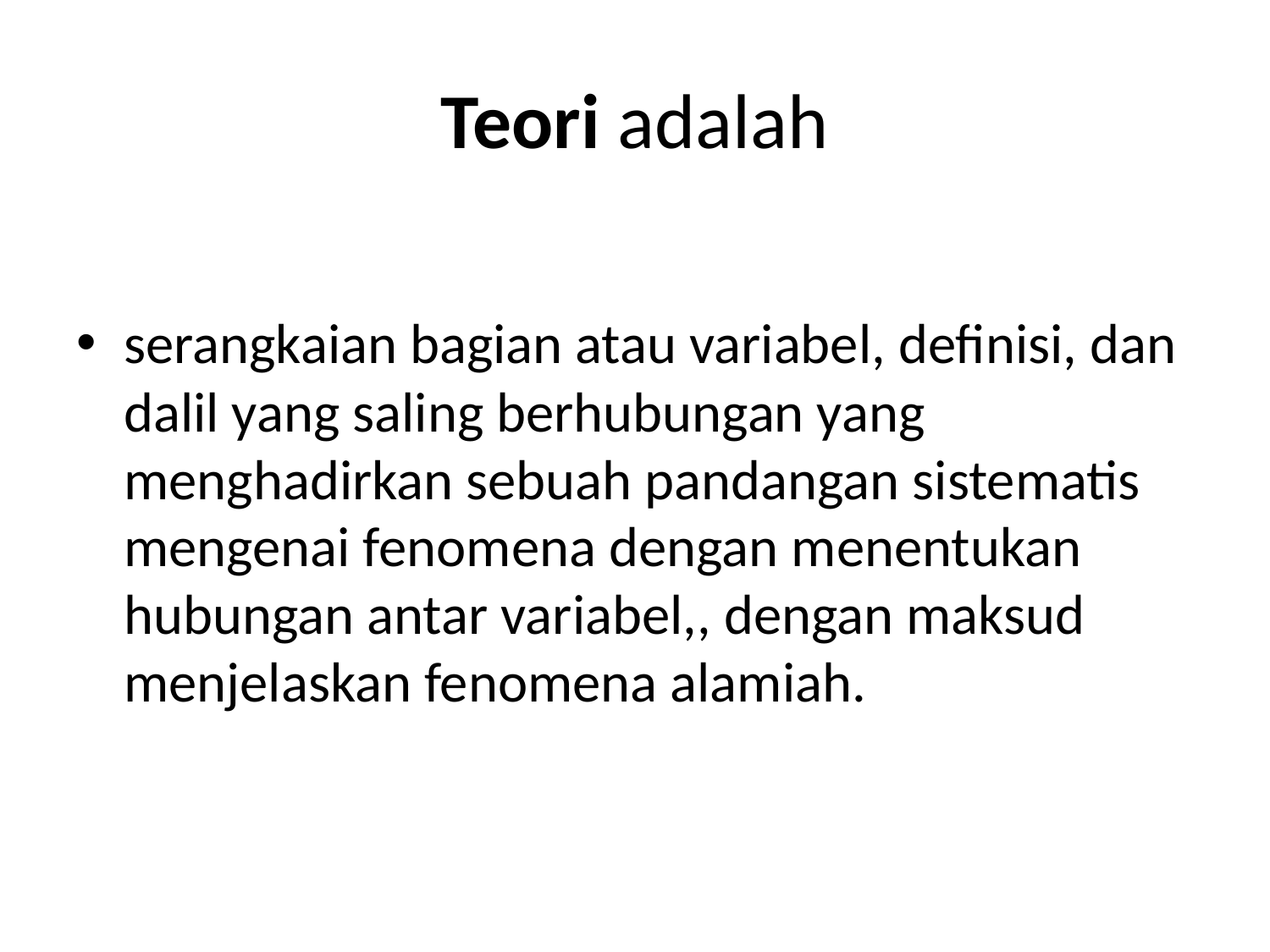

# Teori adalah

serangkaian bagian atau variabel, definisi, dan dalil yang saling berhubungan yang menghadirkan sebuah pandangan sistematis mengenai fenomena dengan menentukan hubungan antar variabel,, dengan maksud menjelaskan fenomena alamiah.